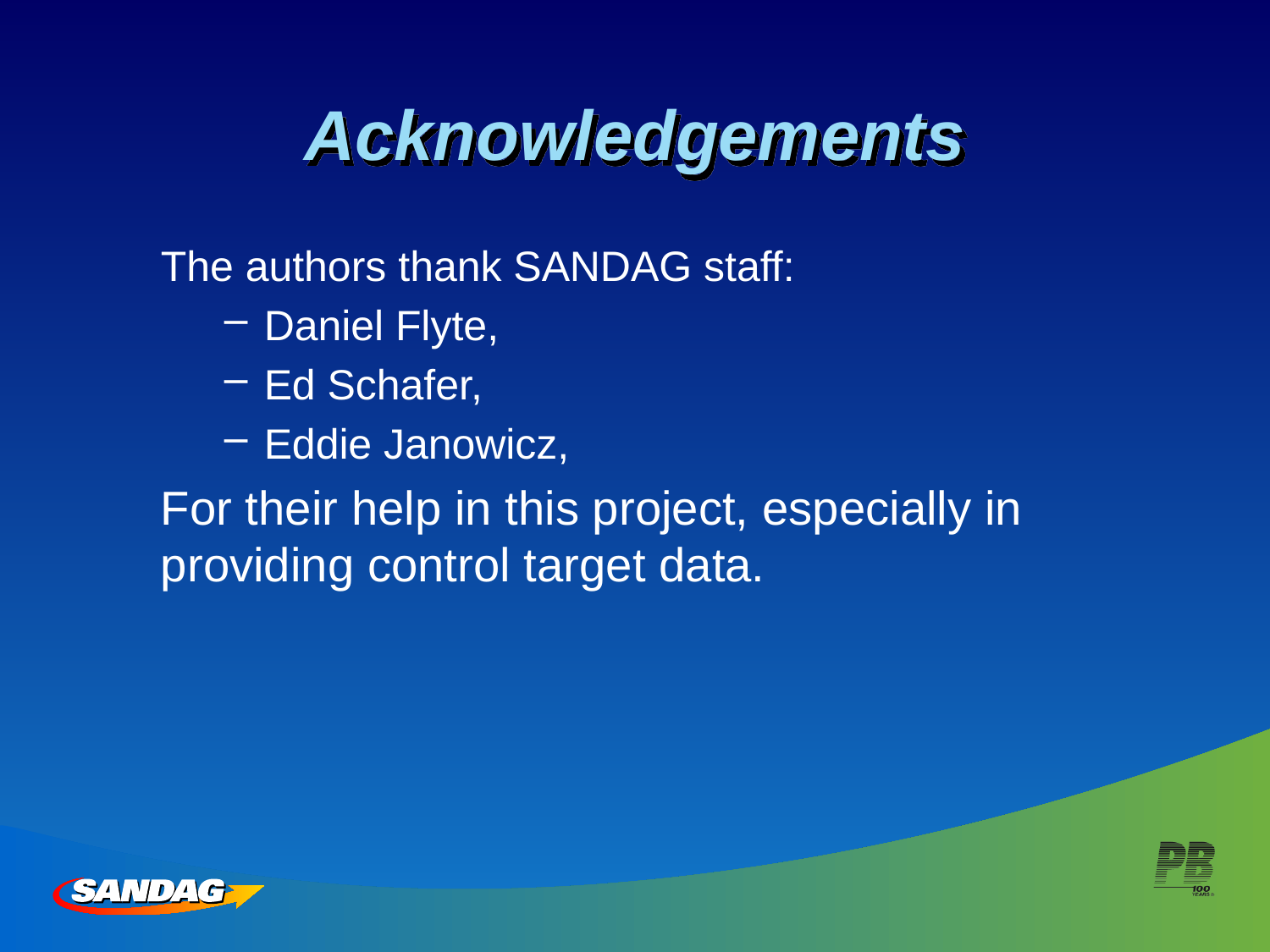

# Acknowledgements
The authors thank SANDAG staff:
Daniel Flyte,
Ed Schafer,
Eddie Janowicz,
For their help in this project, especially in providing control target data.